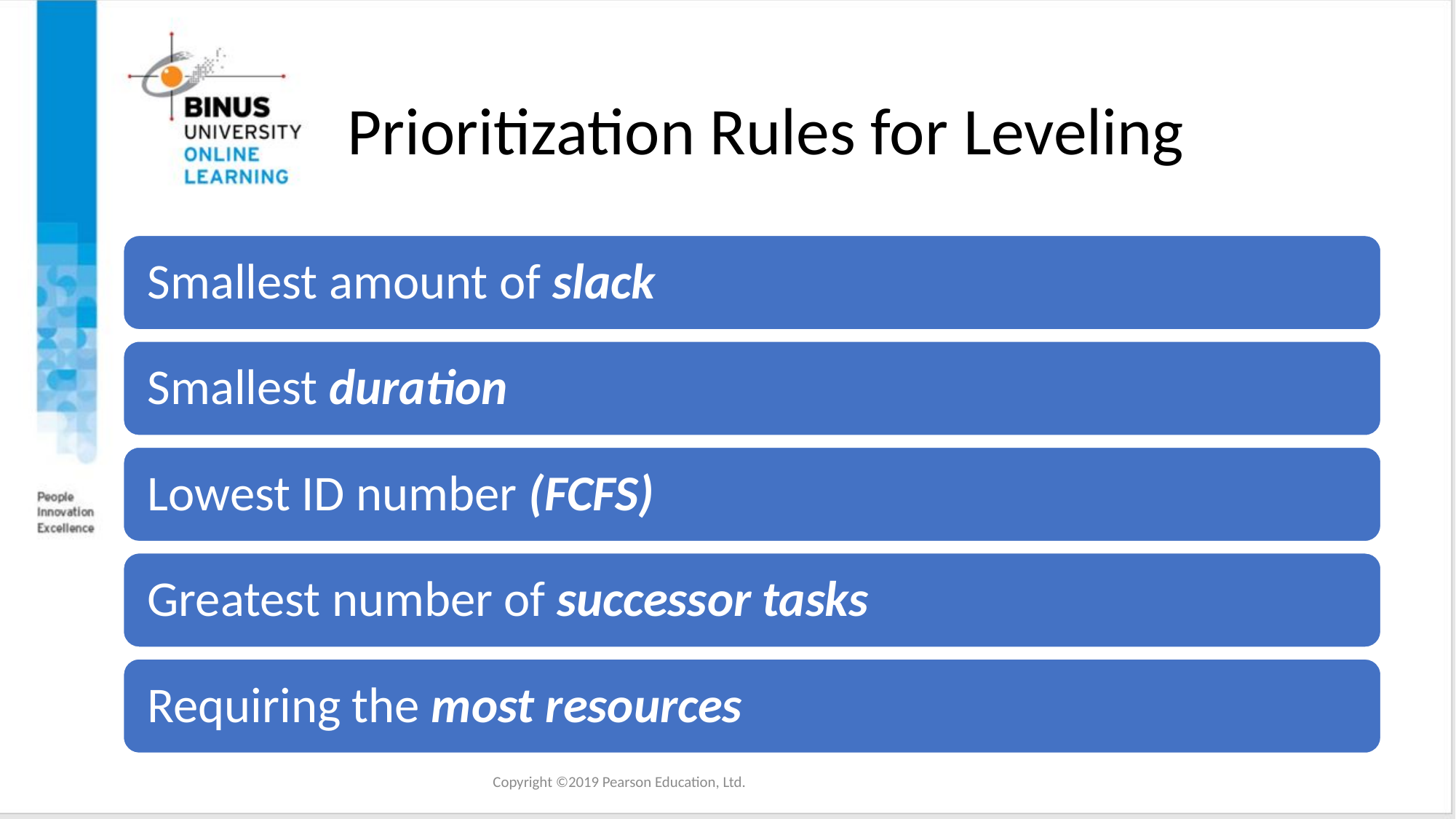

# Prioritization Rules for Leveling
Smallest amount of slack
Smallest duration
Lowest ID number (FCFS)
Greatest number of successor tasks
Requiring the most resources
Copyright ©2019 Pearson Education, Ltd.
Copyright ©2016 Pearson Education, Ltd.
13